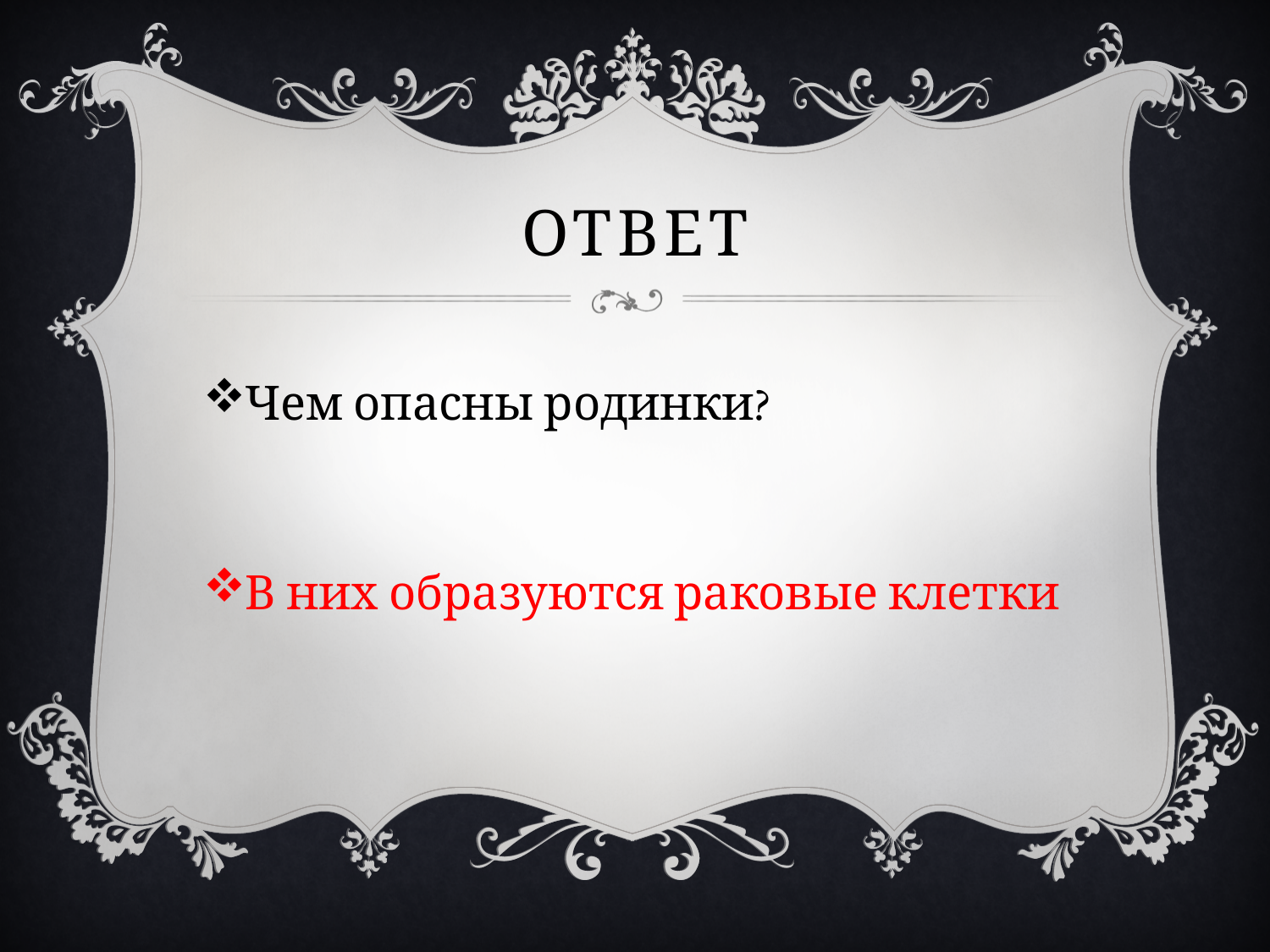

# ответ
Чем опасны родинки?

В них образуются раковые клетки